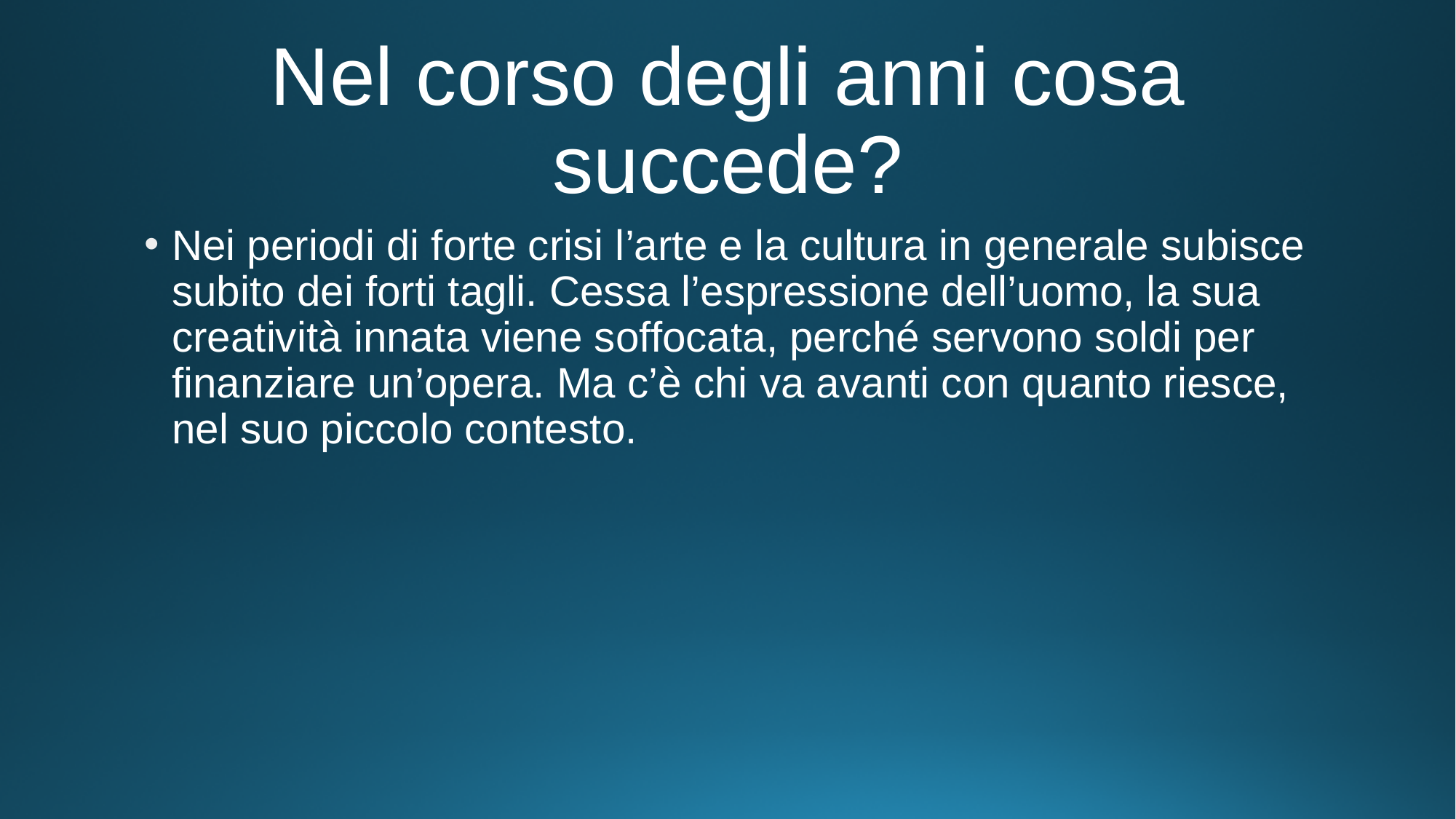

# Nel corso degli anni cosa succede?
Nei periodi di forte crisi l’arte e la cultura in generale subisce subito dei forti tagli. Cessa l’espressione dell’uomo, la sua creatività innata viene soffocata, perché servono soldi per finanziare un’opera. Ma c’è chi va avanti con quanto riesce, nel suo piccolo contesto.